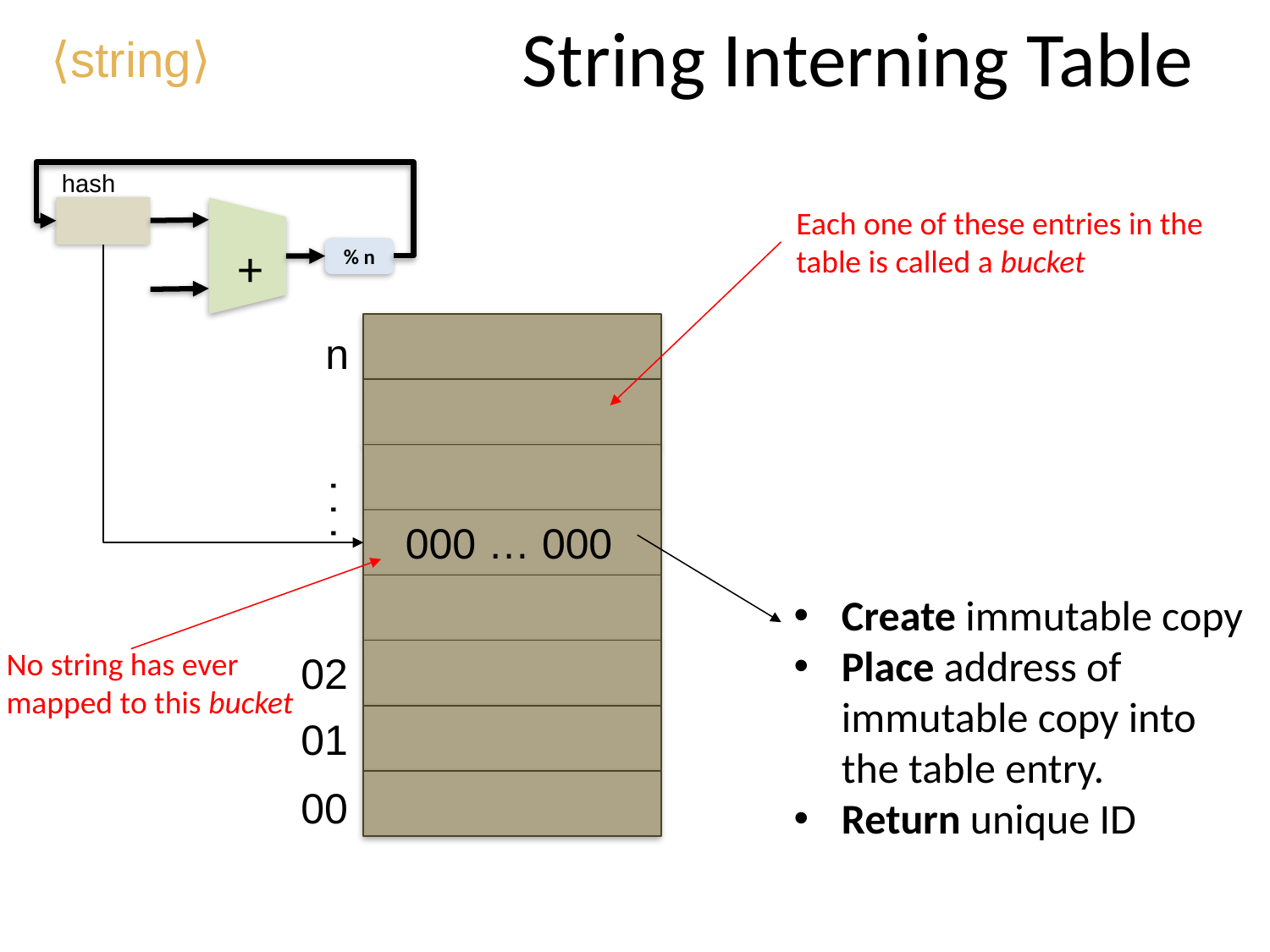

String Interning Table
⟨string⟩
hash

+
% n

Each one of these entries in the
table is called a bucket

n

. . .

02

01

00
000 … 000

No string has ever
mapped to this bucket
Create immutable copy
Place address of immutable copy into the table entry.
Return unique ID